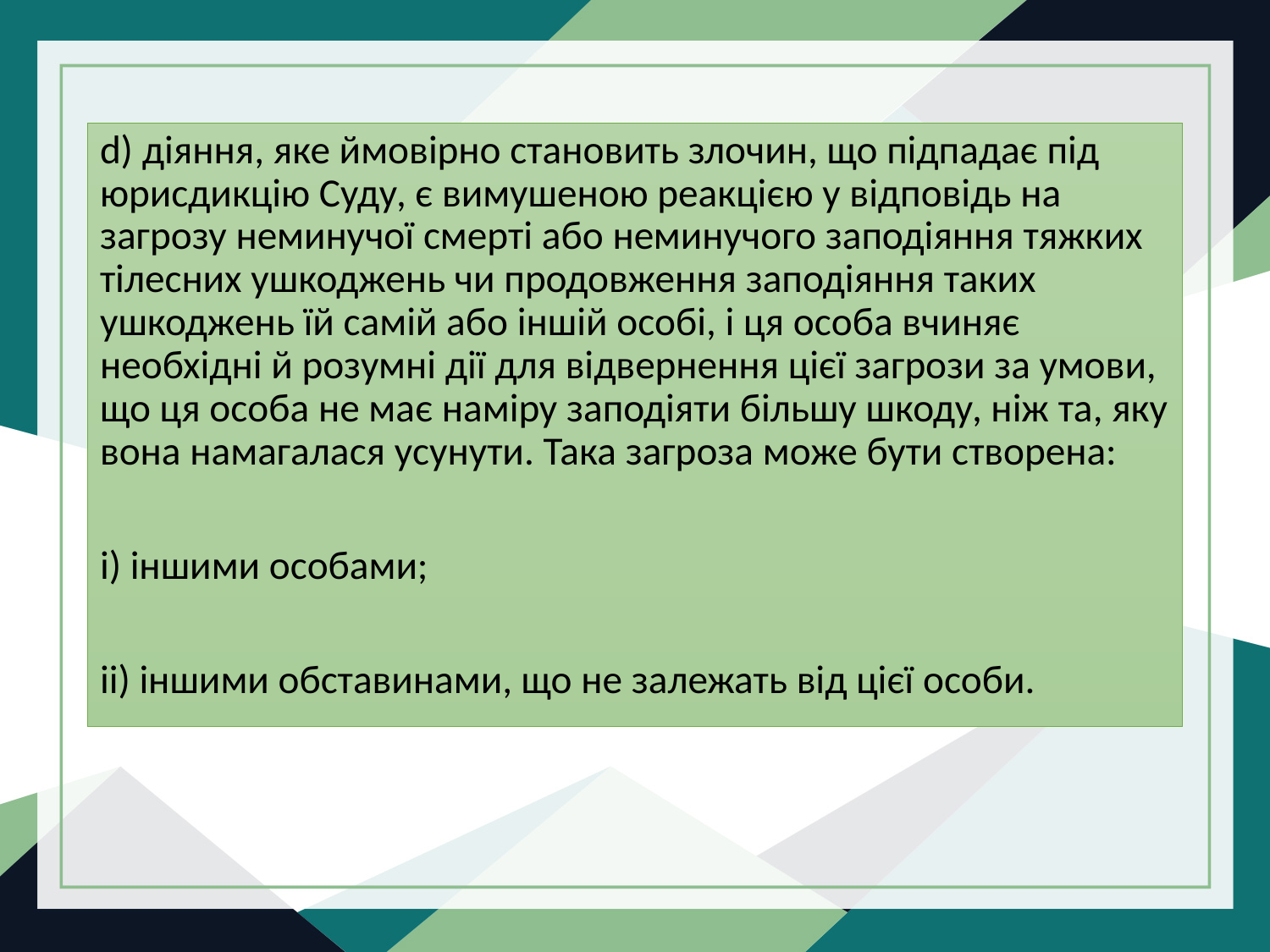

d) діяння, яке ймовірно становить злочин, що підпадає під юрисдикцію Суду, є вимушеною реакцією у відповідь на загрозу неминучої смерті або неминучого заподіяння тяжких тілесних ушкоджень чи продовження заподіяння таких ушкоджень їй самій або іншій особі, і ця особа вчиняє необхідні й розумні дії для відвернення цієї загрози за умови, що ця особа не має наміру заподіяти більшу шкоду, ніж та, яку вона намагалася усунути. Така загроза може бути створена:

i) іншими особами;

ii) іншими обставинами, що не залежать від цієї особи.